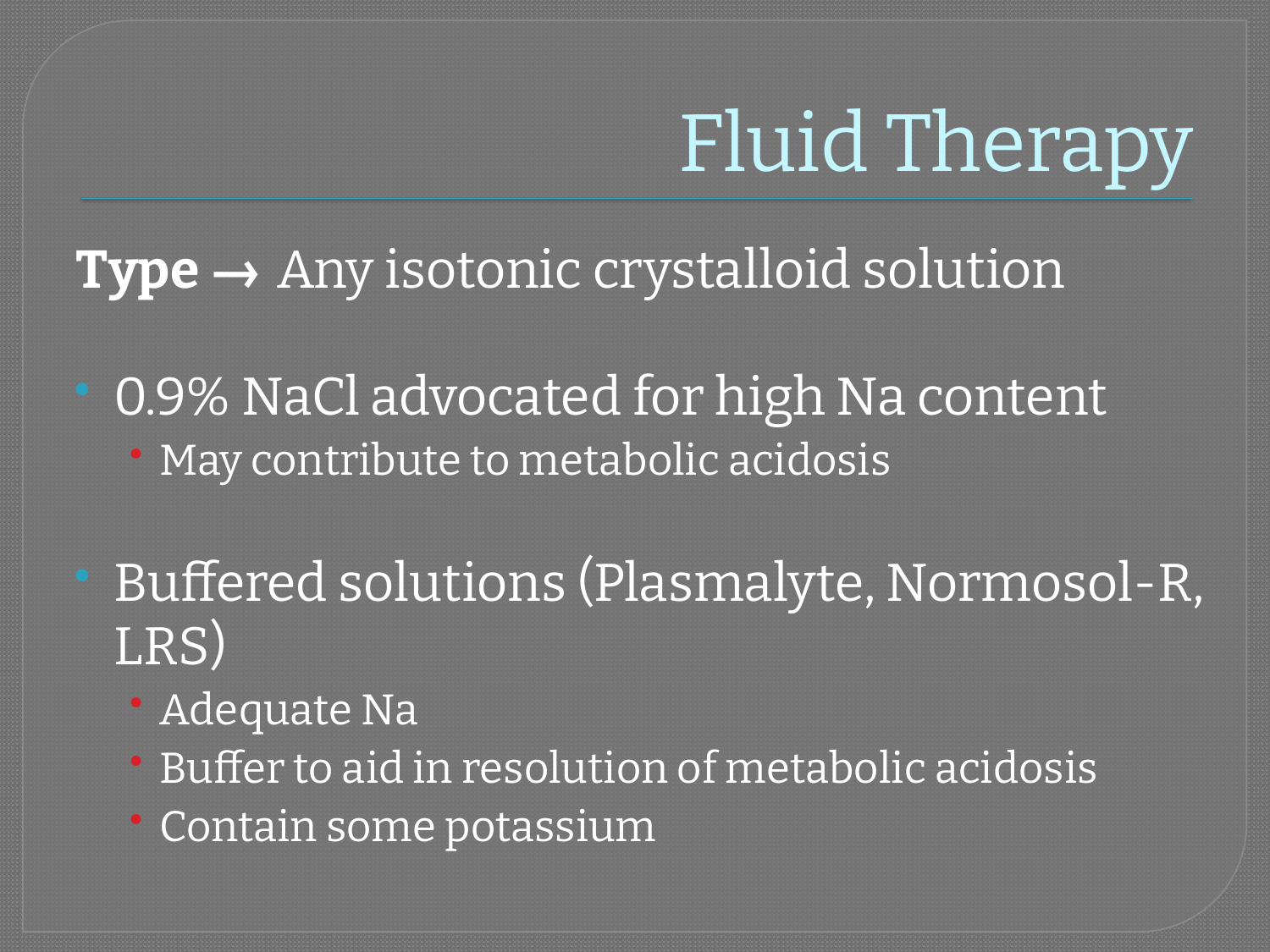

# Fluid Therapy
Type → Any isotonic crystalloid solution

0.9% NaCl advocated for high Na content
May contribute to metabolic acidosis

Buffered solutions (Plasmalyte, Normosol-R, LRS)
Adequate Na
Buffer to aid in resolution of metabolic acidosis
Contain some potassium